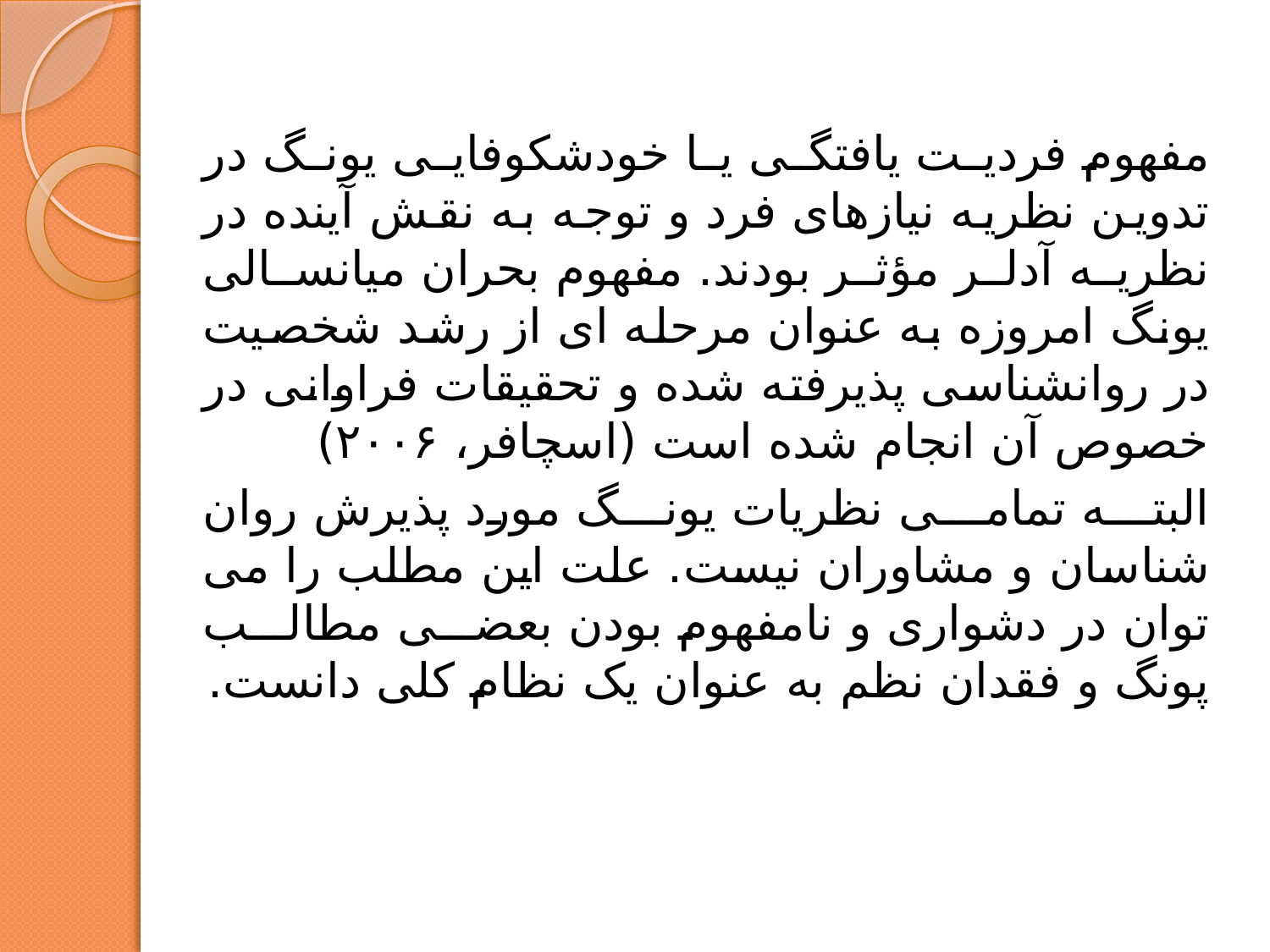

مفهوم فردیت یافتگی یا خودشکوفایی یونگ در تدوین نظریه نیازهای فرد و توجه به نقش آینده در نظریه آدلر مؤثر بودند. مفهوم بحران میانسالی یونگ امروزه به عنوان مرحله ای از رشد شخصیت در روانشناسی پذیرفته شده و تحقیقات فراوانی در خصوص آن انجام شده است (اسچافر، ۲۰۰۶)
البته تمامی نظریات یونگ مورد پذیرش روان شناسان و مشاوران نیست. علت این مطلب را می توان در دشواری و نامفهوم بودن بعضی مطالب پونگ و فقدان نظم به عنوان یک نظام کلی دانست.